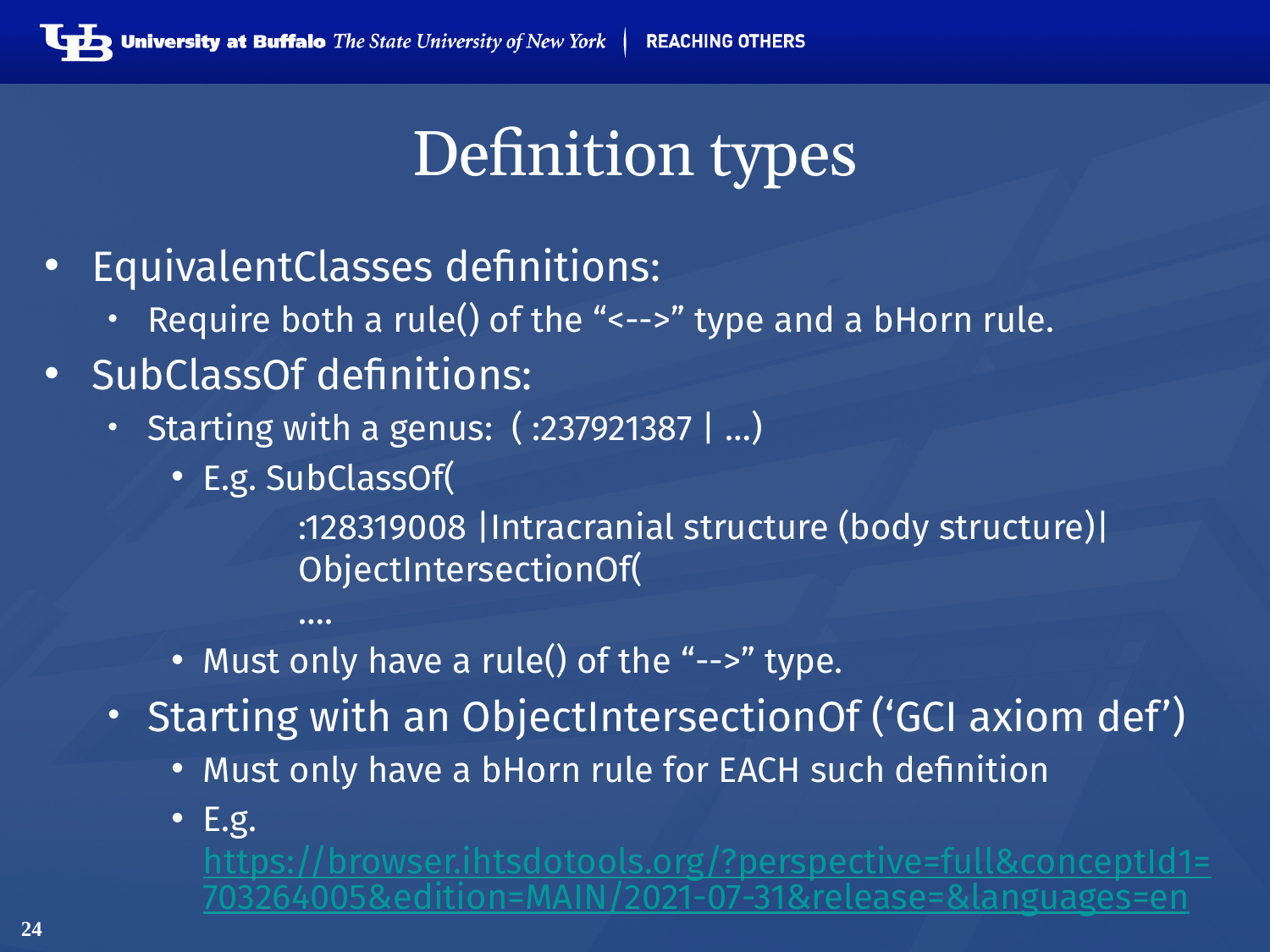

# Definition types
EquivalentClasses definitions:
Require both a rule() of the “<-->” type and a bHorn rule.
SubClassOf definitions:
Starting with a genus:  ( :237921387 | …)
E.g. SubClassOf(
	:128319008 |Intracranial structure (body structure)|
	ObjectIntersectionOf(
	….
Must only have a rule() of the “-->” type.
Starting with an ObjectIntersectionOf (‘GCI axiom def’)
Must only have a bHorn rule for EACH such definition
E.g. https://browser.ihtsdotools.org/?perspective=full&conceptId1=703264005&edition=MAIN/2021-07-31&release=&languages=en
24